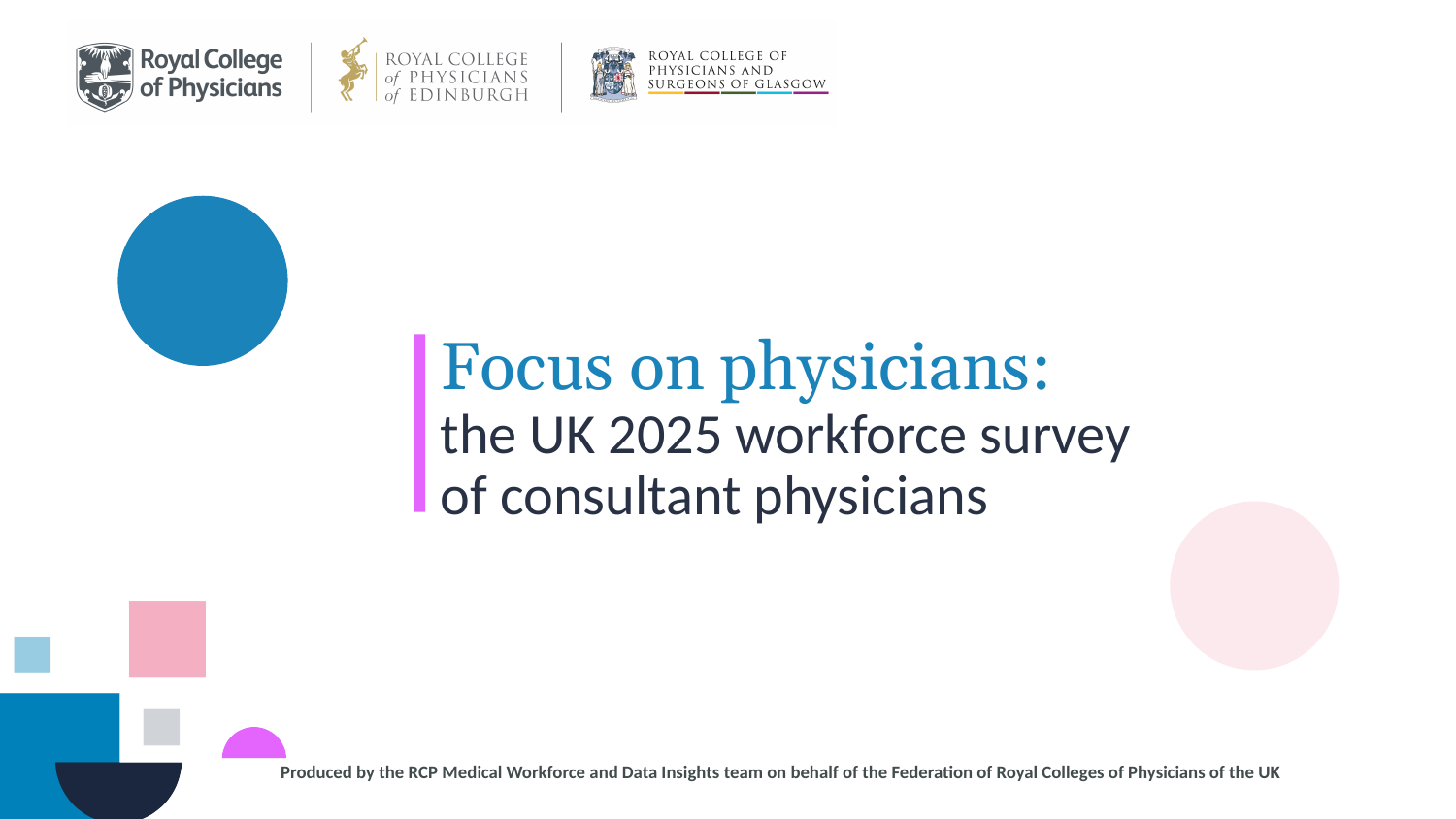

# Focus on physicians: the UK 2025 workforce survey of consultant physicians
Produced by the RCP Medical Workforce and Data Insights team on behalf of the Federation of Royal Colleges of Physicians of the UK